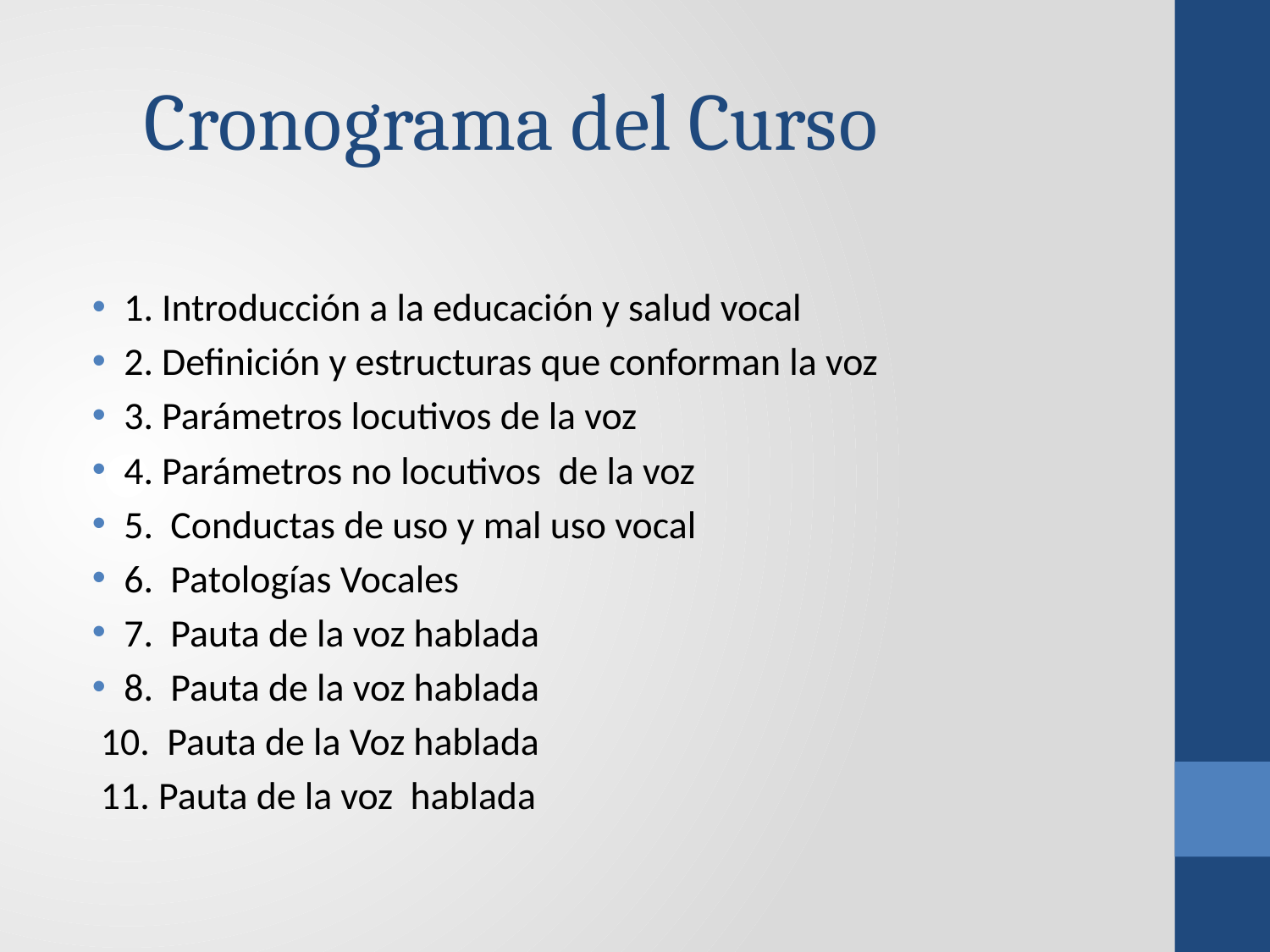

# Cronograma del Curso

1. Introducción a la educación y salud vocal
2. Definición y estructuras que conforman la voz
3. Parámetros locutivos de la voz
4. Parámetros no locutivos  de la voz
5.  Conductas de uso y mal uso vocal
6.  Patologías Vocales
7.  Pauta de la voz hablada
8.  Pauta de la voz hablada
 10.  Pauta de la Voz hablada
 11. Pauta de la voz  hablada